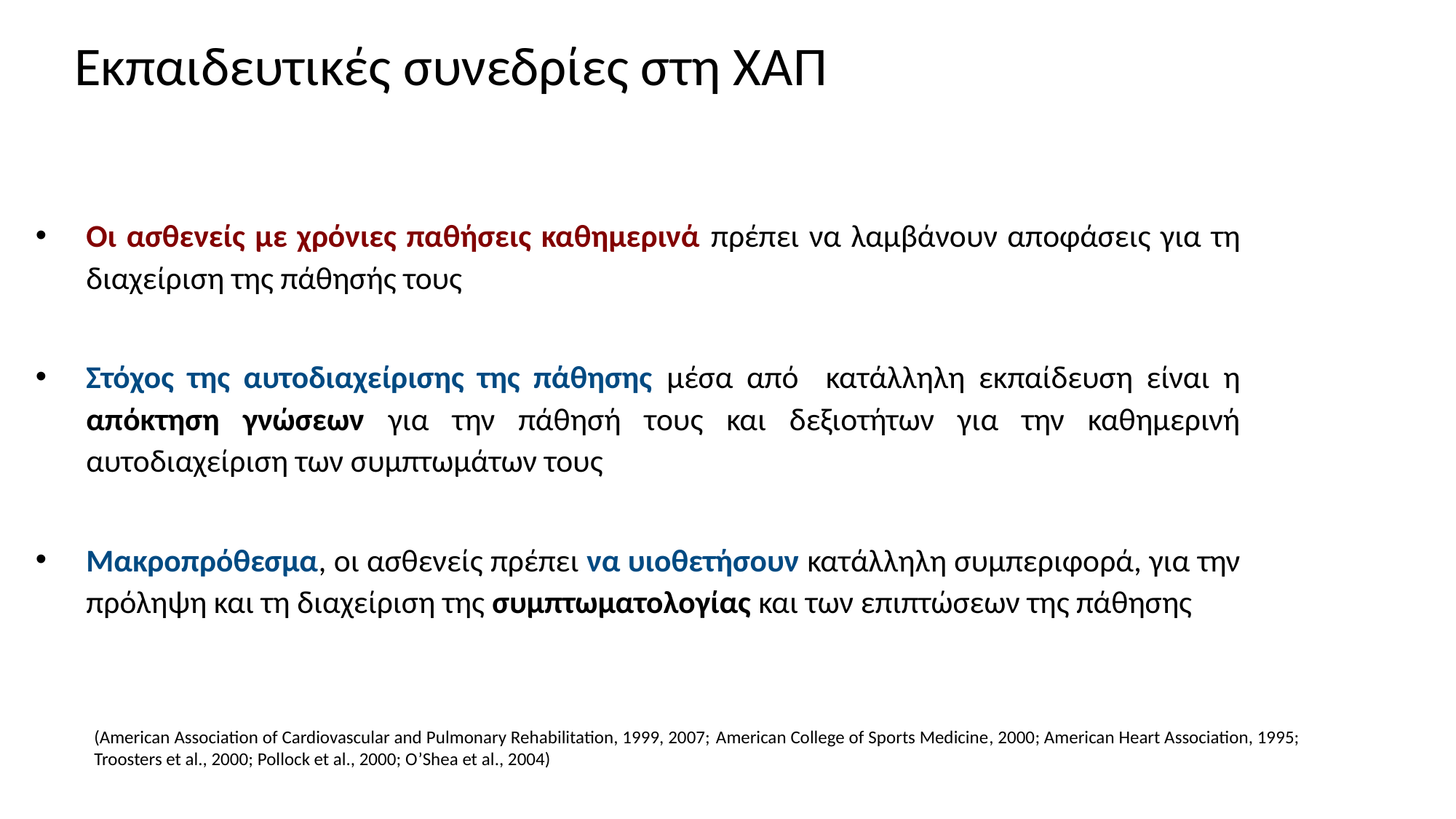

# Εκπαιδευτικές συνεδρίες στη ΧΑΠ
Οι ασθενείς με χρόνιες παθήσεις καθημερινά πρέπει να λαμβάνουν αποφάσεις για τη διαχείριση της πάθησής τους

Στόχος της αυτοδιαχείρισης της πάθησης μέσα από  κατάλληλη εκπαίδευση είναι η απόκτηση γνώσεων για την πάθησή τους και δεξιοτήτων για την καθημερινή αυτοδιαχείριση των συμπτωμάτων τους

Μακροπρόθεσμα, οι ασθενείς πρέπει να υιοθετήσουν κατάλληλη συμπεριφορά, για την πρόληψη και τη διαχείριση της συμπτωματολογίας και των επιπτώσεων της πάθησης

(American Association of Cardiovascular and Pulmonary Rehabilitation, 1999, 2007; American College of Sports Medicine, 2000; American Heart Association, 1995; Troosters et al., 2000; Pollock et al., 2000; O’Shea et al., 2004)